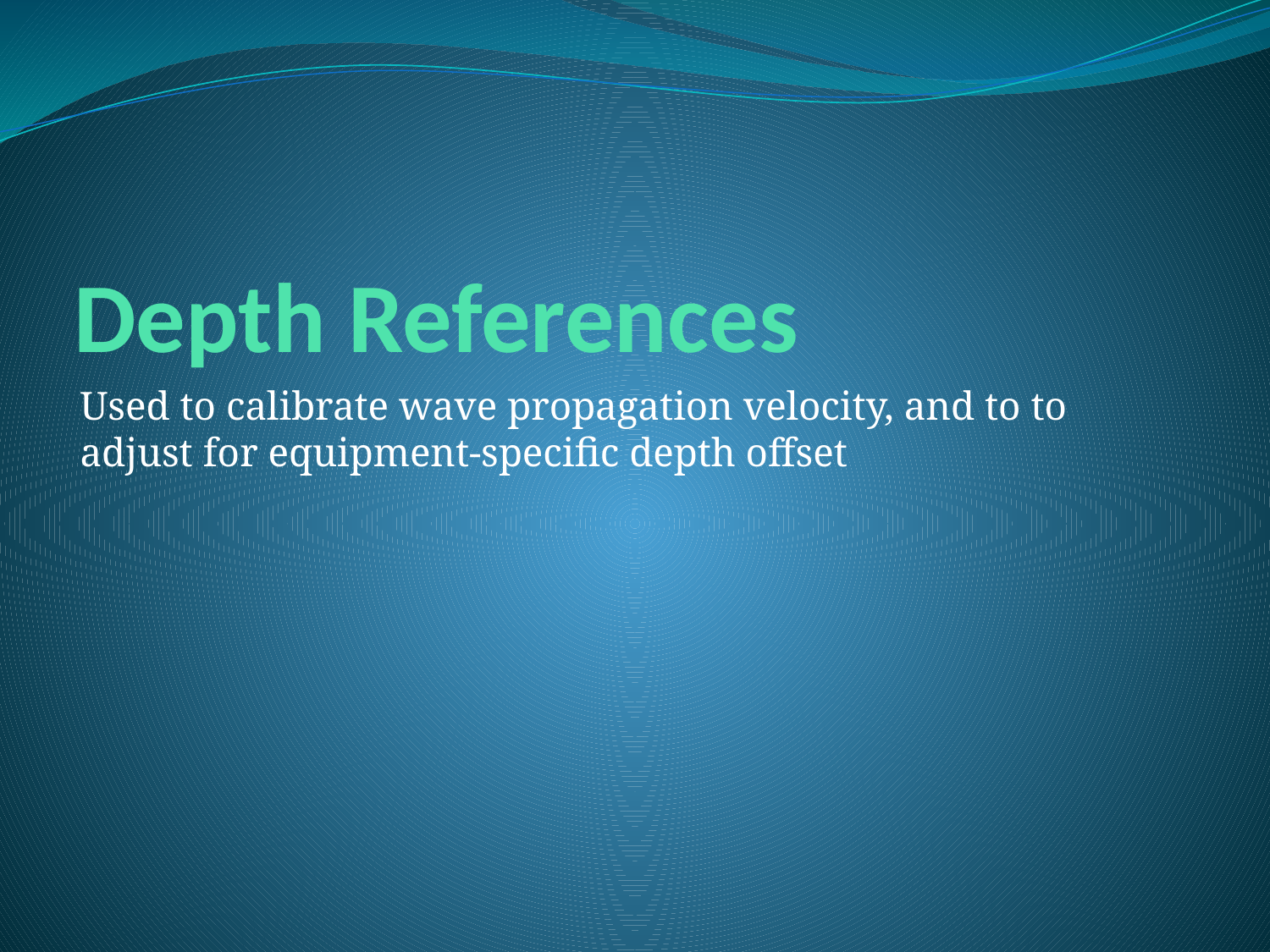

# Depth References
Used to calibrate wave propagation velocity, and to to adjust for equipment-specific depth offset